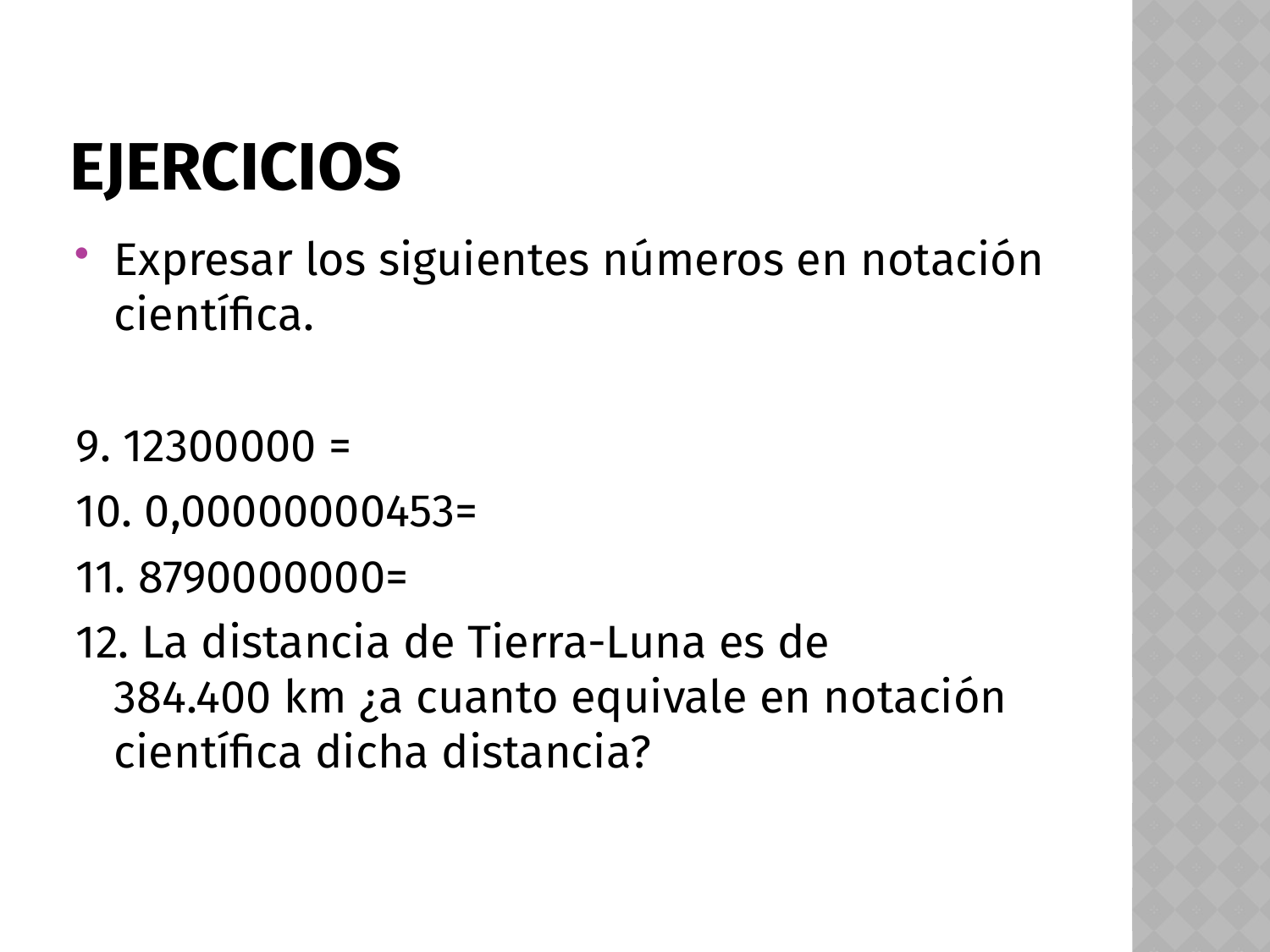

# ejercicios
Expresar los siguientes números en notación científica.

9. 12300000 =
10. 0,00000000453=
11. 8790000000=
12. La distancia de Tierra-Luna es de 384.400 km ¿a cuanto equivale en notación científica dicha distancia?